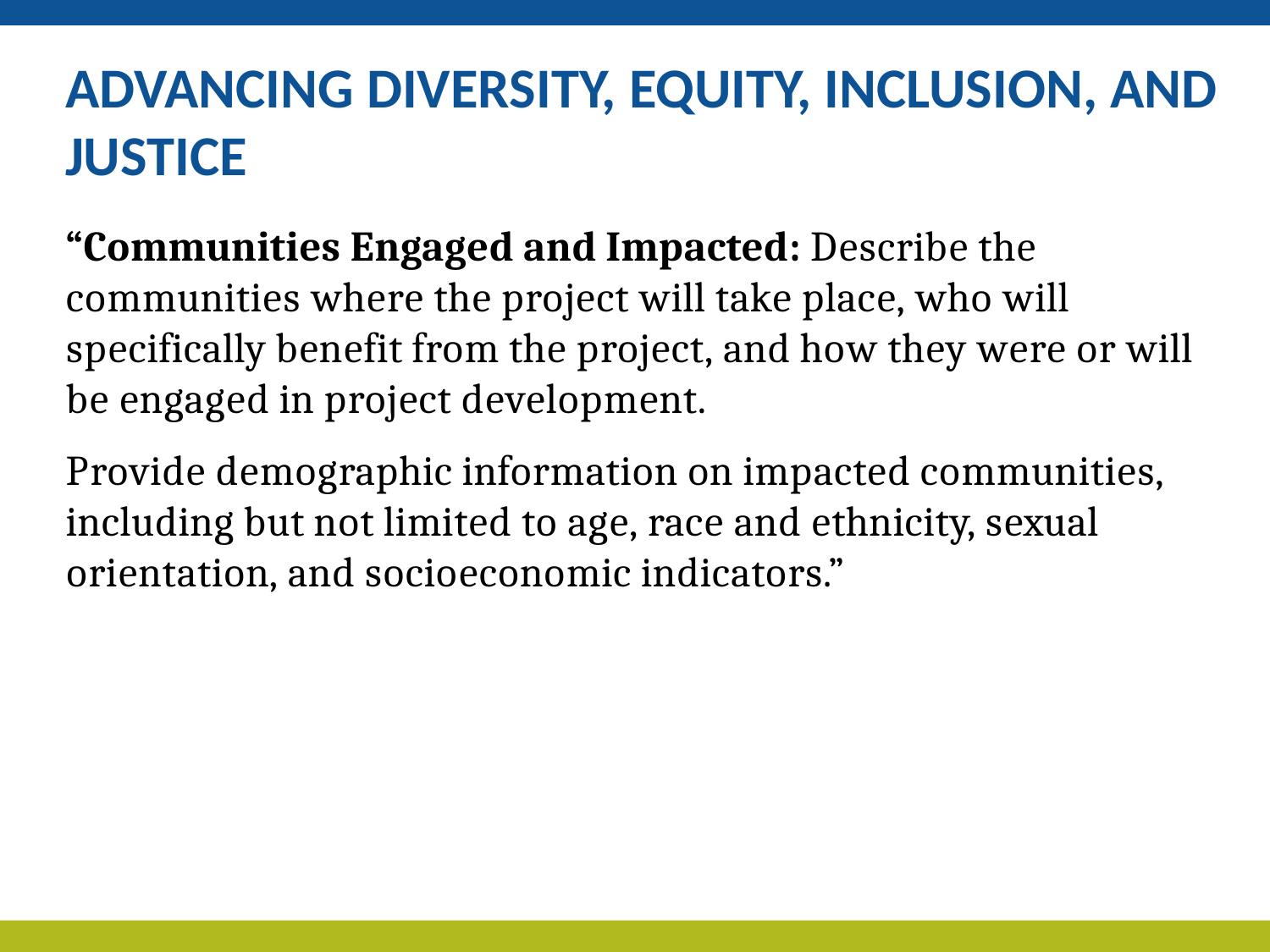

ADVANCING DIVERSITY, EQUITY, INCLUSION, AND JUSTICE
“Communities Engaged and Impacted: Describe the communities where the project will take place, who will specifically benefit from the project, and how they were or will be engaged in project development.
Provide demographic information on impacted communities, including but not limited to age, race and ethnicity, sexual orientation, and socioeconomic indicators.”